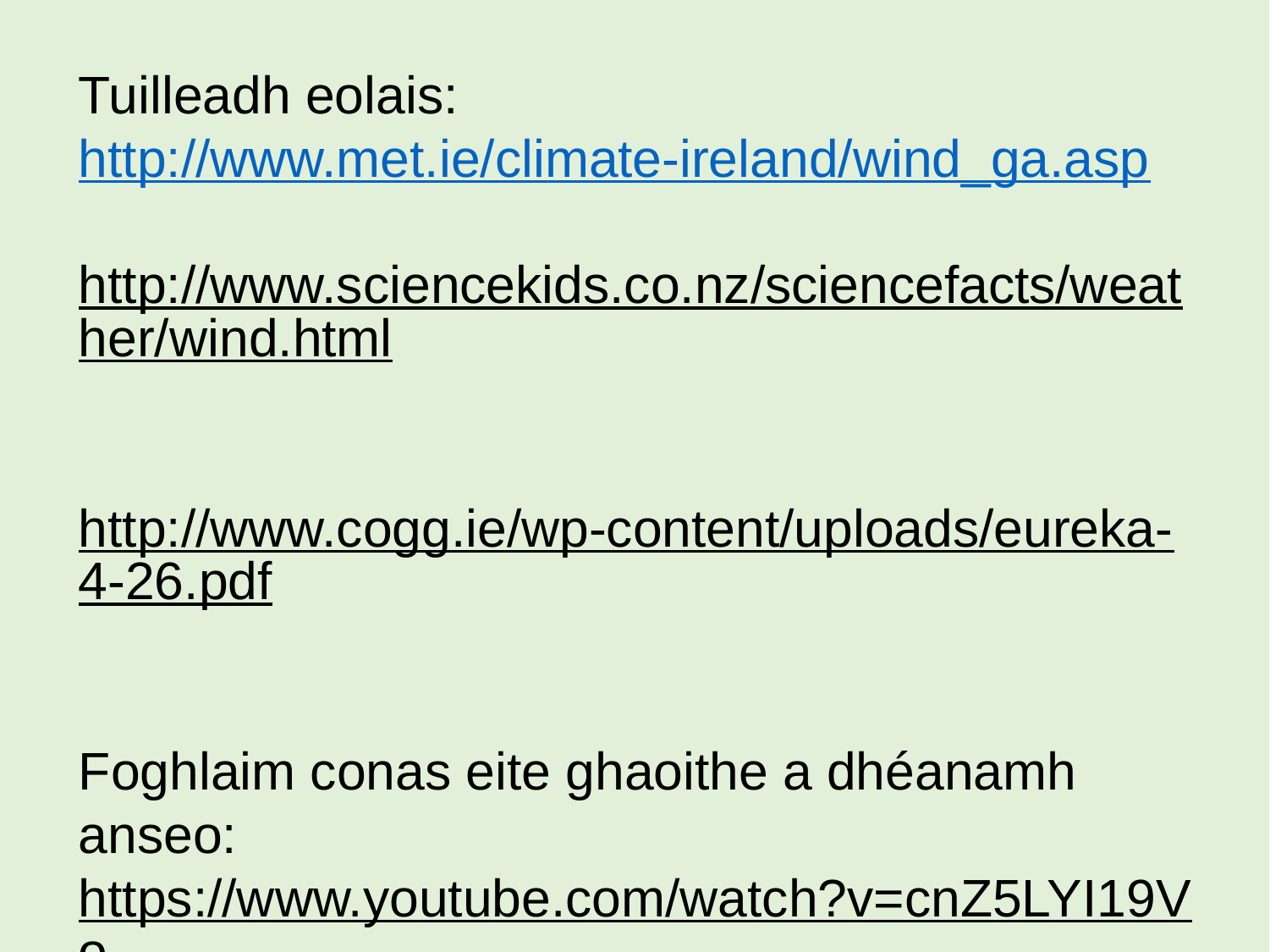

Tuilleadh eolais:
http://www.met.ie/climate-ireland/wind_ga.asp

http://www.sciencekids.co.nz/sciencefacts/weather/wind.html

http://www.cogg.ie/wp-content/uploads/eureka-4-26.pdf

Foghlaim conas eite ghaoithe a dhéanamh anseo:
https://www.youtube.com/watch?v=cnZ5LYI19Vo